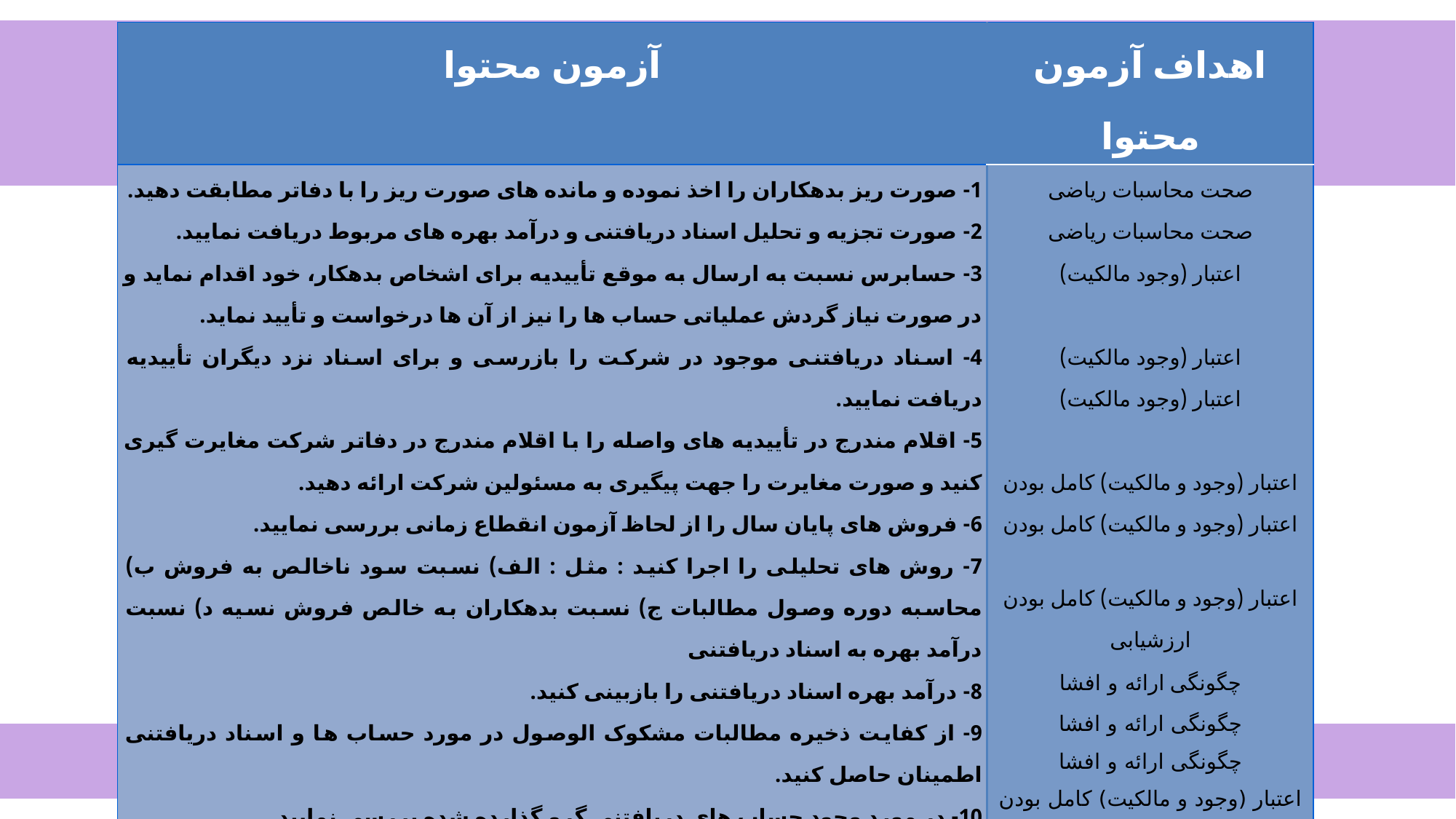

| آزمون محتوا | اهداف آزمون محتوا |
| --- | --- |
| 1- صورت ریز بدهکاران را اخذ نموده و مانده های صورت ریز را با دفاتر مطابقت دهید. 2- صورت تجزیه و تحلیل اسناد دریافتنی و درآمد بهره های مربوط دریافت نمایید. 3- حسابرس نسبت به ارسال به موقع تأییدیه برای اشخاص بدهکار، خود اقدام نماید و در صورت نیاز گردش عملیاتی حساب ها را نیز از آن ها درخواست و تأیید نماید. 4- اسناد دریافتنی موجود در شرکت را بازرسی و برای اسناد نزد دیگران تأییدیه دریافت نمایید. 5- اقلام مندرج در تأییدیه های واصله را با اقلام مندرج در دفاتر شرکت مغایرت گیری کنید و صورت مغایرت را جهت پیگیری به مسئولین شرکت ارائه دهید. 6- فروش های پایان سال را از لحاظ آزمون انقطاع زمانی بررسی نمایید. 7- روش های تحلیلی را اجرا کنید : مثل : الف) نسبت سود ناخالص به فروش ب) محاسبه دوره وصول مطالبات ج) نسبت بدهکاران به خالص فروش نسیه د) نسبت درآمد بهره به اسناد دریافتنی 8- درآمد بهره اسناد دریافتنی را بازبینی کنید. 9- از کفایت ذخیره مطالبات مشکوک الوصول در مورد حساب ها و اسناد دریافتنی اطمینان حاصل کنید. 10- در مورد وجود حساب های دریافتنی گرو گذارده شده بررسی نمایید. 11- اسناد و حساب های دریافتنی از اشخاص وابسته را به طور کامل رسیدگی کنید. 12- چگونگی ارائه حساب ها و اسناد دریافتنی در صورت های مالی و افشای مناسب مربوط به آن ها را بررسی کنید. 13- از مشاور حقوقی واحد مورد رسیدگی تأییدیه اخذ نمایید. 14- از صاحب کار نامه ای مبنی بر تأیید مانده حساب ها و اسناد دریافتنی دریافت کنید. | صحت محاسبات ریاضی صحت محاسبات ریاضی اعتبار (وجود مالکیت)   اعتبار (وجود مالکیت) اعتبار (وجود مالکیت)   اعتبار (وجود و مالکیت) کامل بودن اعتبار (وجود و مالکیت) کامل بودن اعتبار (وجود و مالکیت) کامل بودن ارزشیابی چگونگی ارائه و افشا چگونگی ارائه و افشا چگونگی ارائه و افشا اعتبار (وجود و مالکیت) کامل بودن اعتبار (وجود و مالکیت) |
               حسابرسی پیشرفته